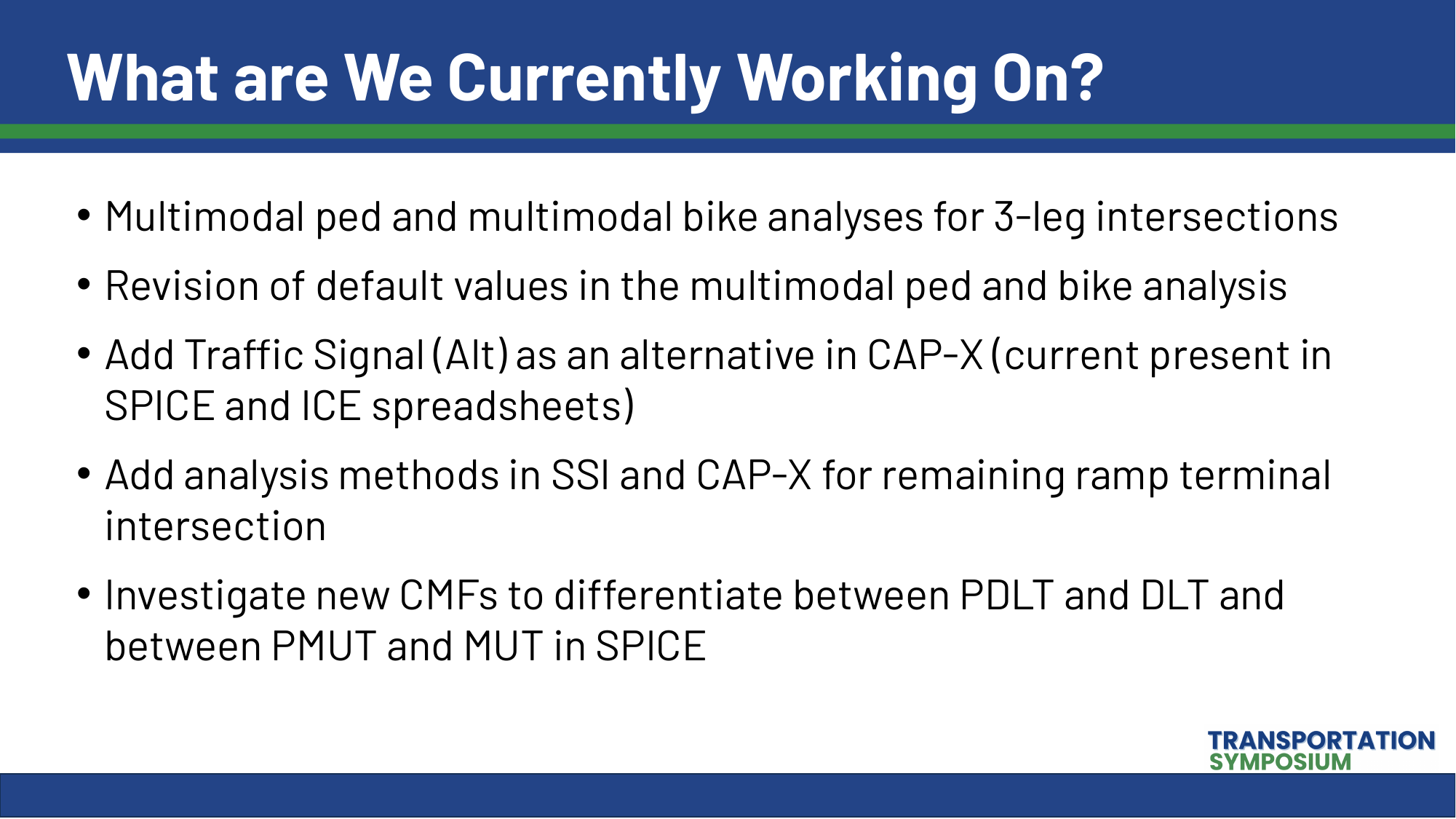

# What are We Currently Working On?
Multimodal ped and multimodal bike analyses for 3-leg intersections
Revision of default values in the multimodal ped and bike analysis
Add Traffic Signal (Alt) as an alternative in CAP-X (current present in SPICE and ICE spreadsheets)
Add analysis methods in SSI and CAP-X for remaining ramp terminal intersection
Investigate new CMFs to differentiate between PDLT and DLT and between PMUT and MUT in SPICE